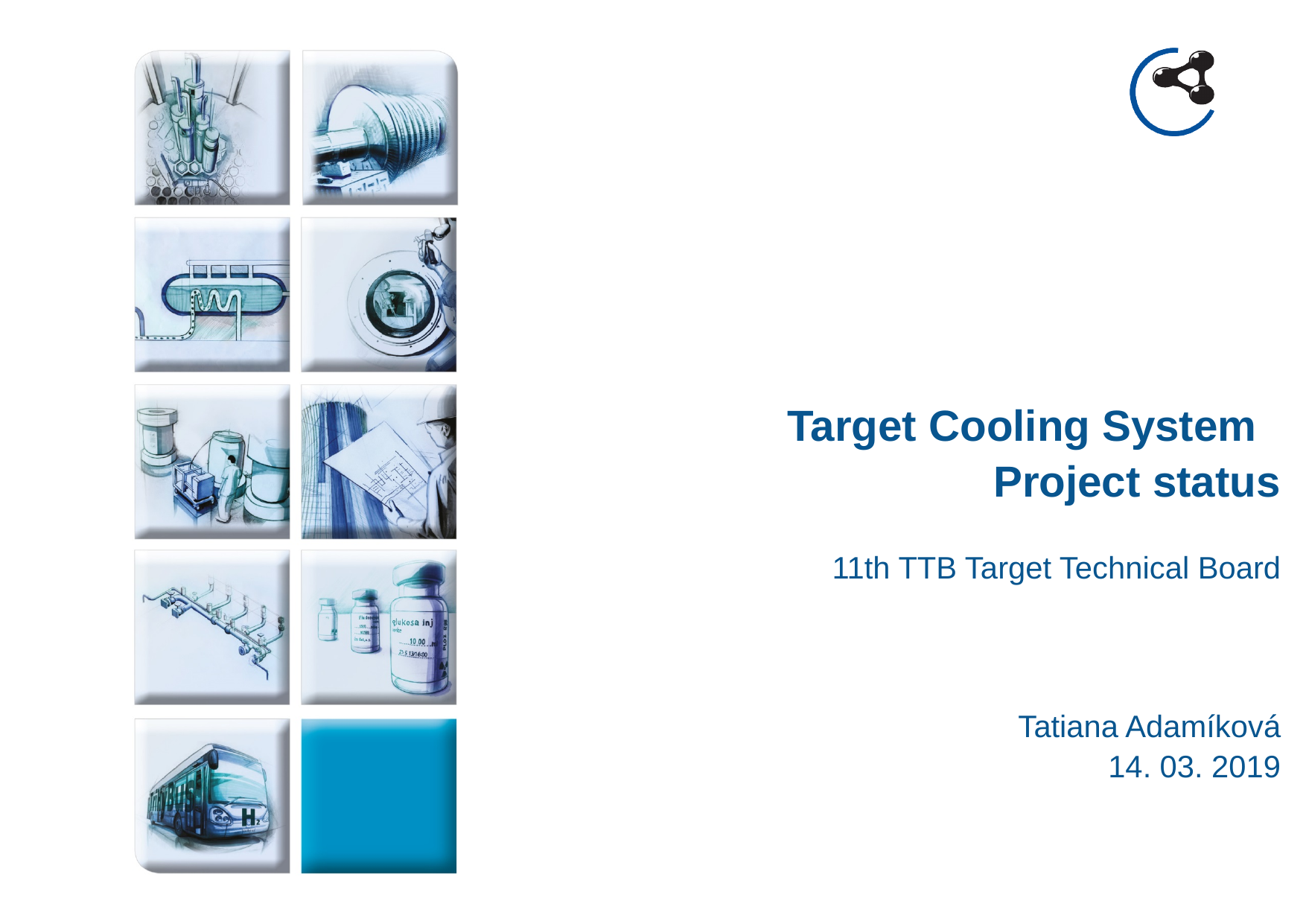

Target Cooling System
Project status

11th TTB Target Technical Board

Tatiana Adamíková
14. 03. 2019